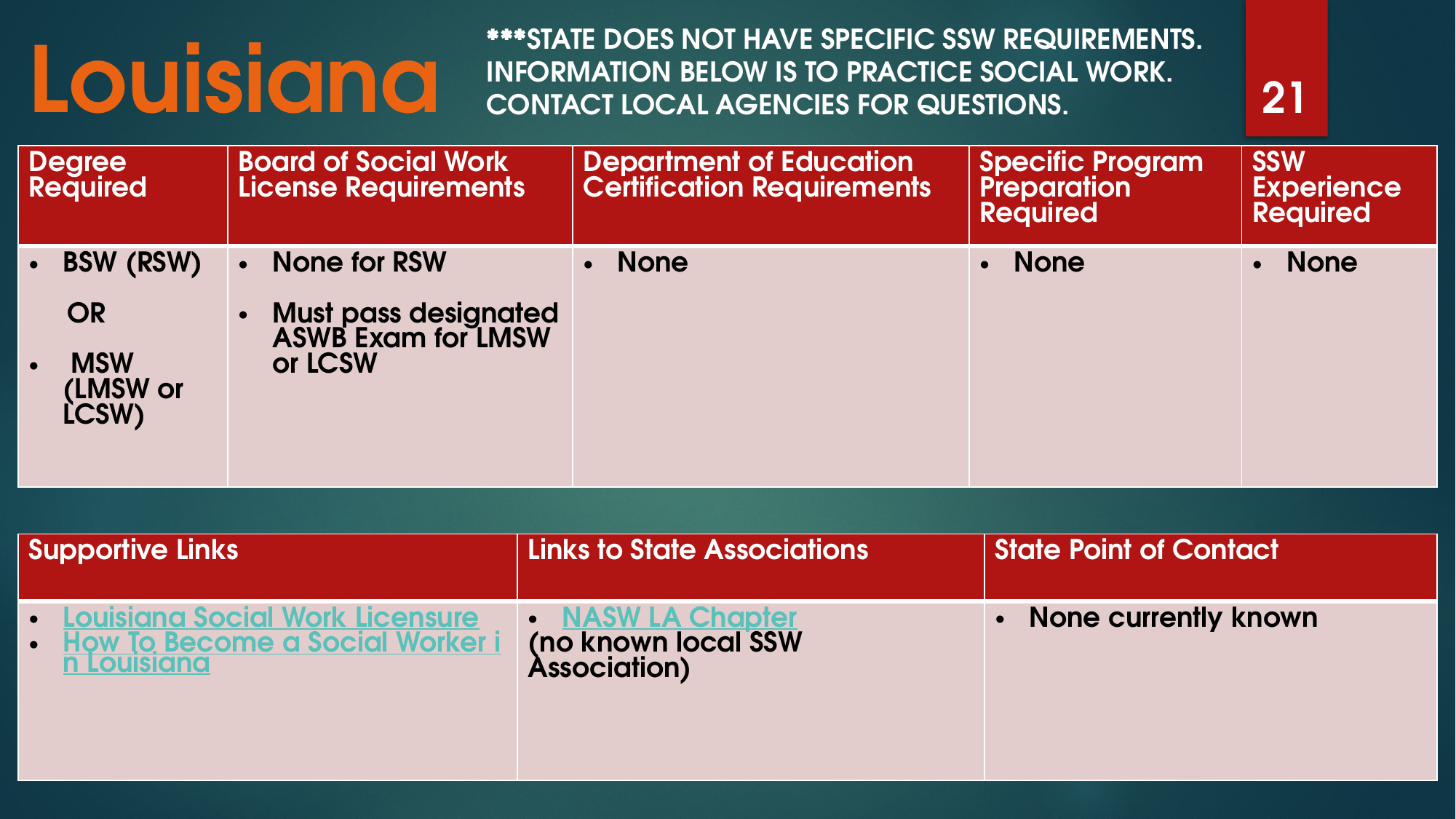

***STATE DOES NOT HAVE SPECIFIC SSW REQUIREMENTS. INFORMATION BELOW IS TO PRACTICE SOCIAL WORK. CONTACT LOCAL AGENCIES FOR QUESTIONS.
# Louisiana
21
| Degree Required | Board of Social Work License Requirements | Department of Education Certification Requirements | Specific Program Preparation Required | SSW Experience Required |
| --- | --- | --- | --- | --- |
| BSW (RSW)      OR  MSW (LMSW or LCSW) | None for RSW Must pass designated ASWB Exam for LMSW or LCSW | None | None | None |
| Supportive Links | Links to State Associations | State Point of Contact |
| --- | --- | --- |
| Louisiana Social Work Licensure How To Become a Social Worker in Louisiana | NASW LA Chapter (no known local SSW Association) | None currently known |